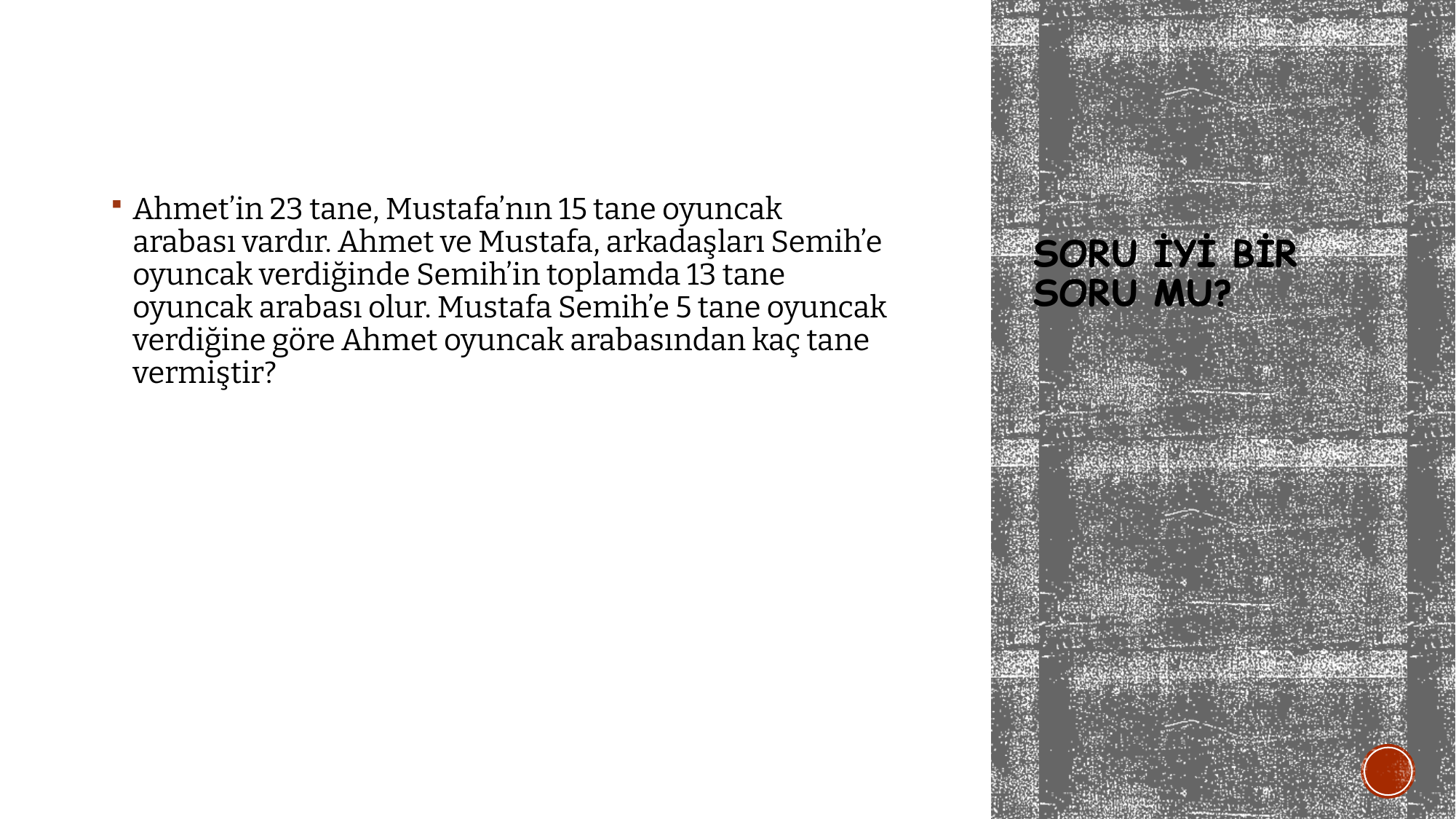

Ahmet’in 23 tane, Mustafa’nın 15 tane oyuncak arabası vardır. Ahmet ve Mustafa, arkadaşları Semih’e oyuncak verdiğinde Semih’in toplamda 13 tane oyuncak arabası olur. Mustafa Semih’e 5 tane oyuncak verdiğine göre Ahmet oyuncak arabasından kaç tane vermiştir?
# Soru iyi bir soru mu?